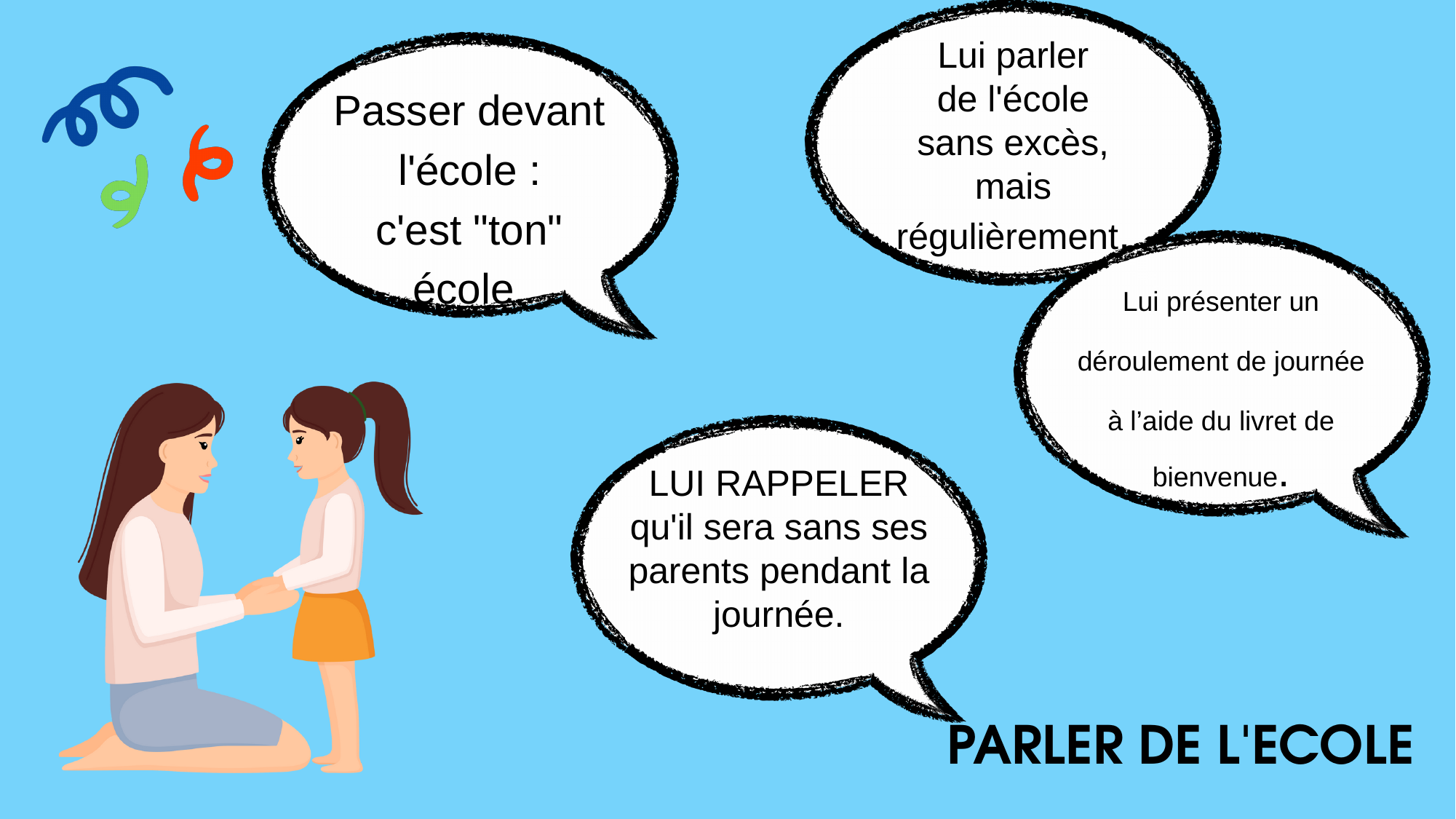

Lui parler
de l'école
sans excès,
mais régulièrement.

Passer devant l'école :
c'est "ton" école.

Lui présenter un déroulement de journée à l’aide du livret de bienvenue.

LUI RAPPELER qu'il sera sans ses parents pendant la journée.
PARLER DE L'ECOLE